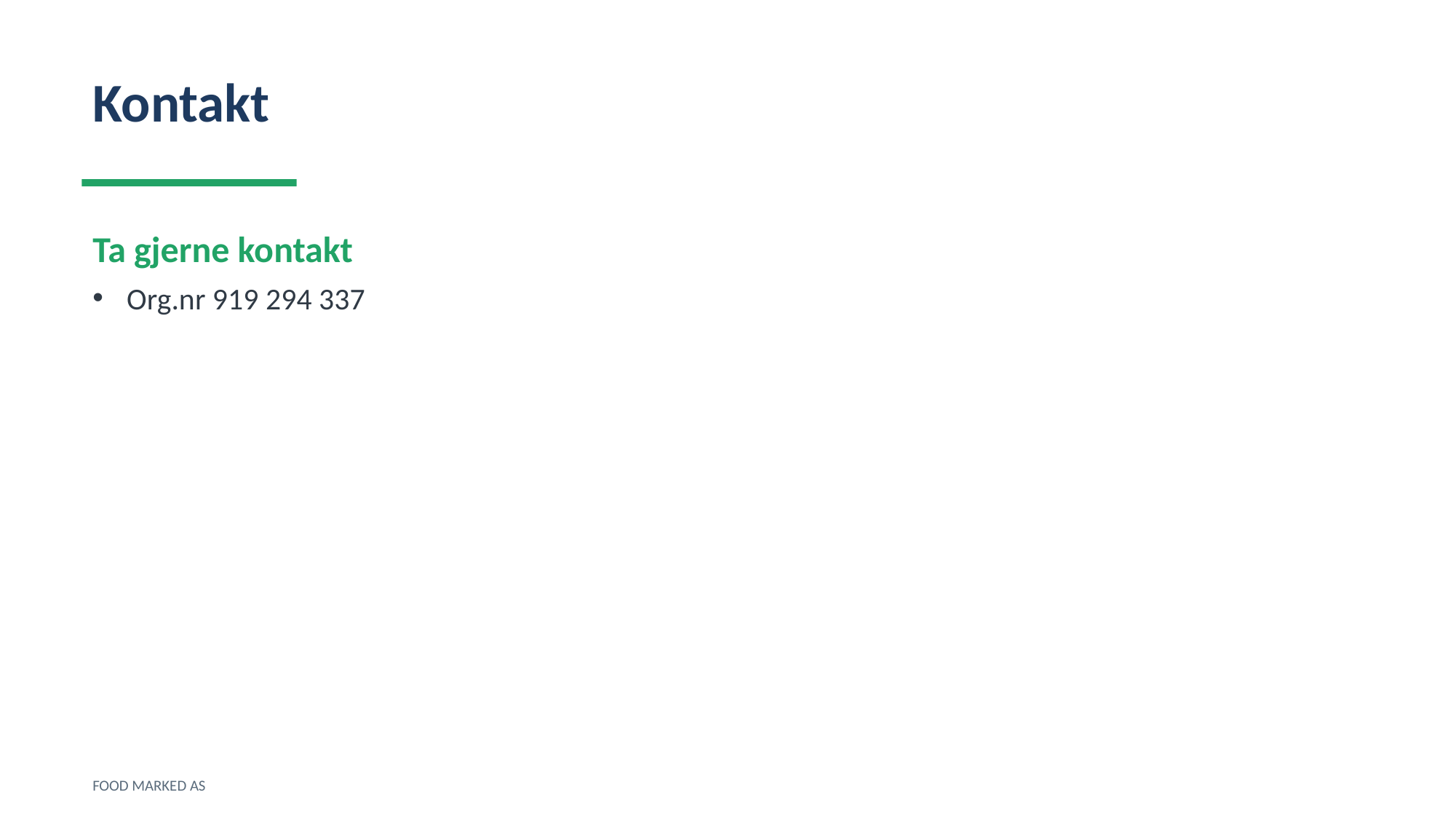

Kontakt

Ta gjerne kontakt
Org.nr 919 294 337
FOOD MARKED AS